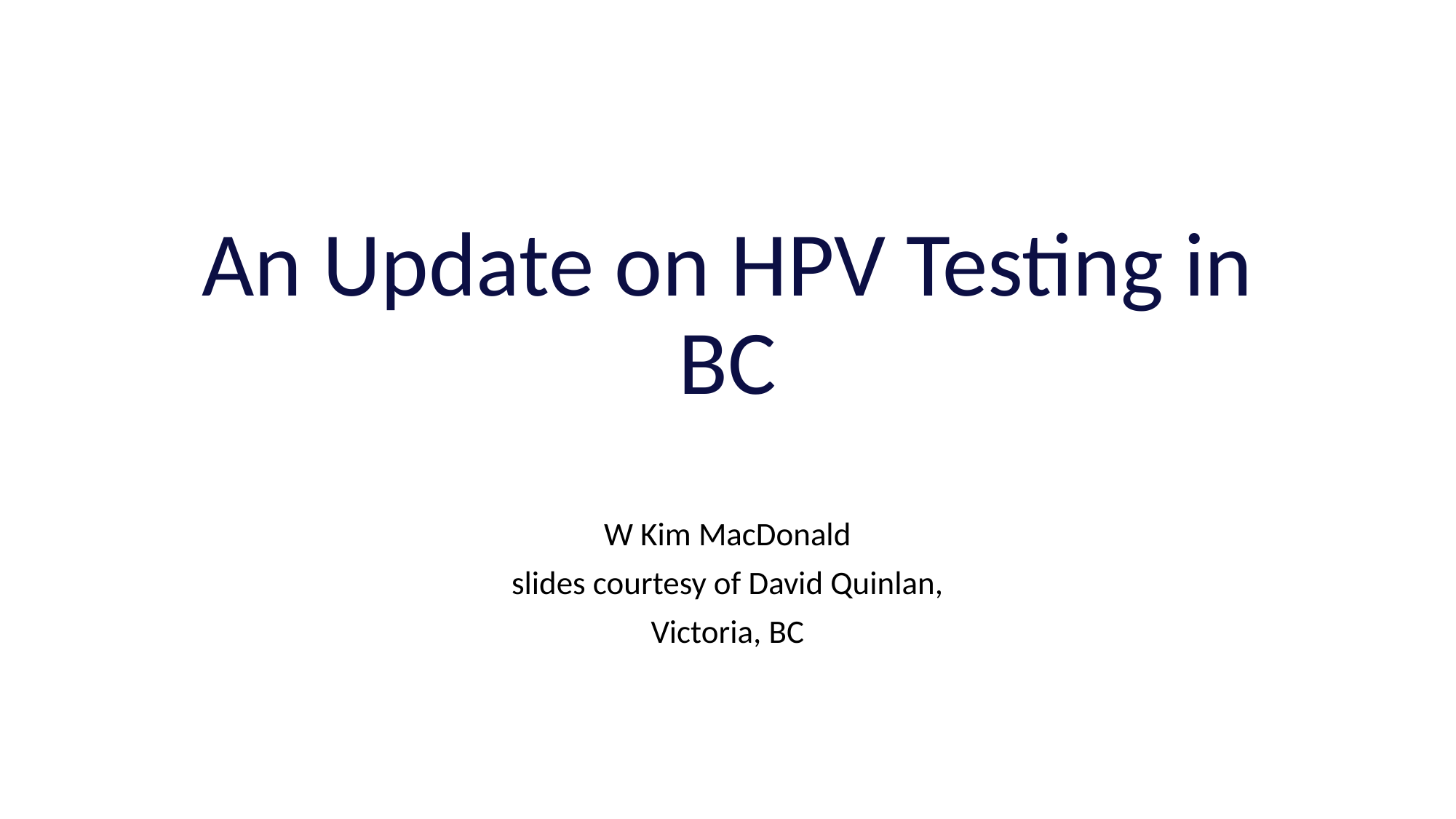

# An Update on HPV Testing in BC

W Kim MacDonald
slides courtesy of David Quinlan,
Victoria, BC